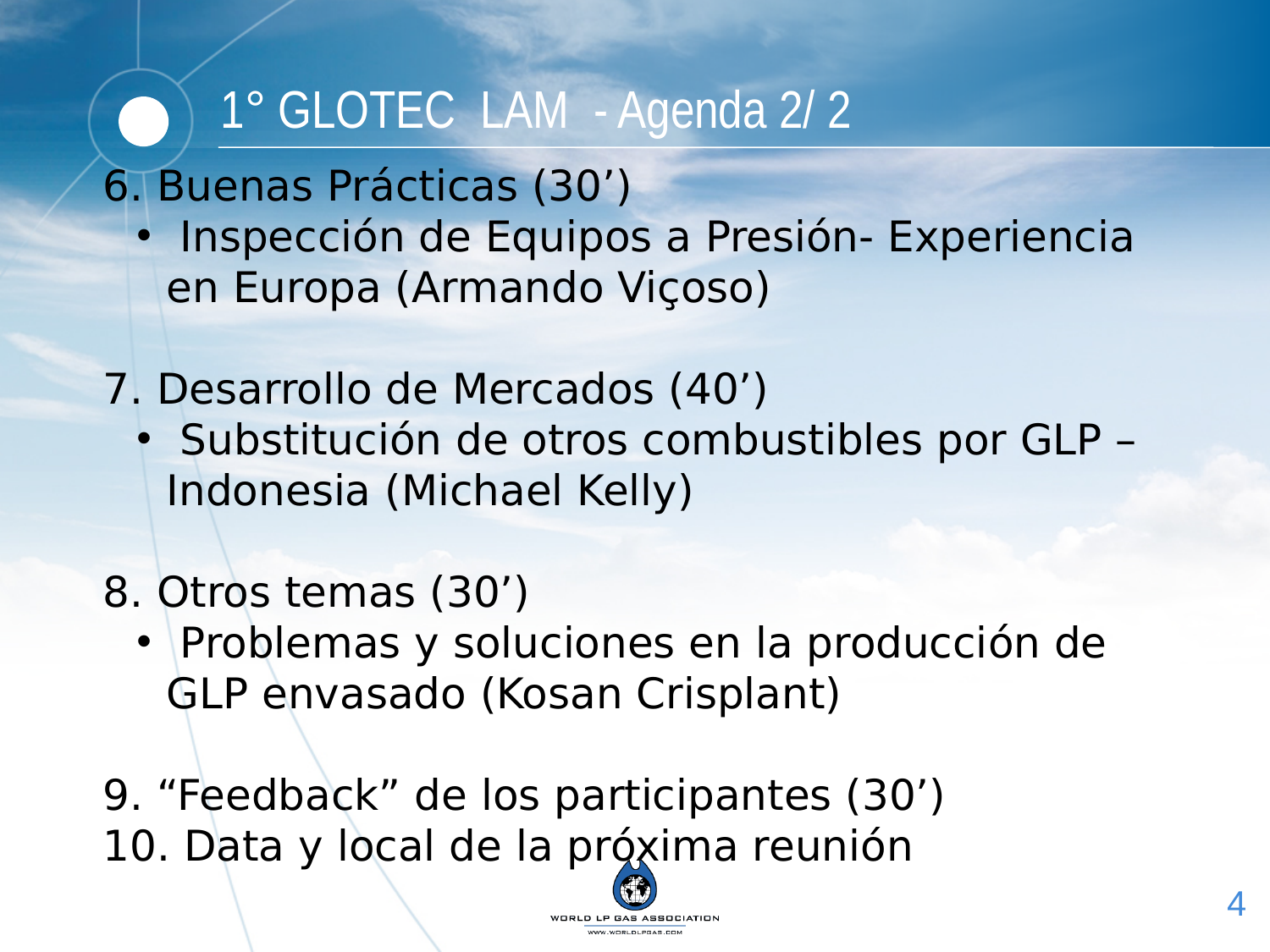

# 1° GLOTEC  LAM  - Agenda 2/ 2

6. Buenas Prácticas (30’)
 Inspección de Equipos a Presión- Experiencia en Europa (Armando Viçoso)

7. Desarrollo de Mercados (40’)
 Substitución de otros combustibles por GLP – Indonesia (Michael Kelly)

8. Otros temas (30’)
 Problemas y soluciones en la producción de GLP envasado (Kosan Crisplant)

9. “Feedback” de los participantes (30’)
10. Data y local de la próxima reunión
4